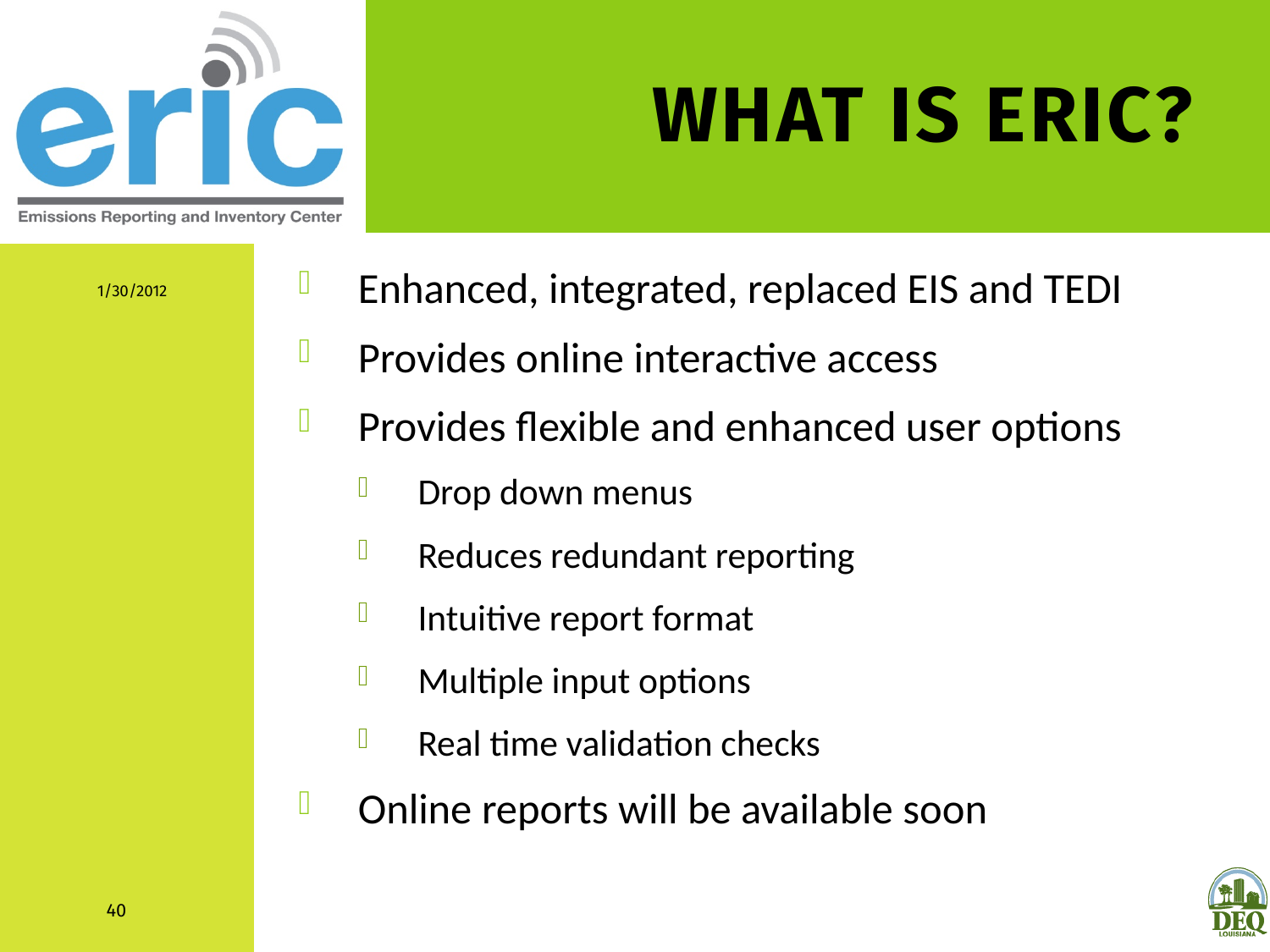

# What is ERIC?
1/30/2012
Enhanced, integrated, replaced EIS and TEDI
Provides online interactive access
Provides flexible and enhanced user options
Drop down menus
Reduces redundant reporting
Intuitive report format
Multiple input options
Real time validation checks
Online reports will be available soon
40